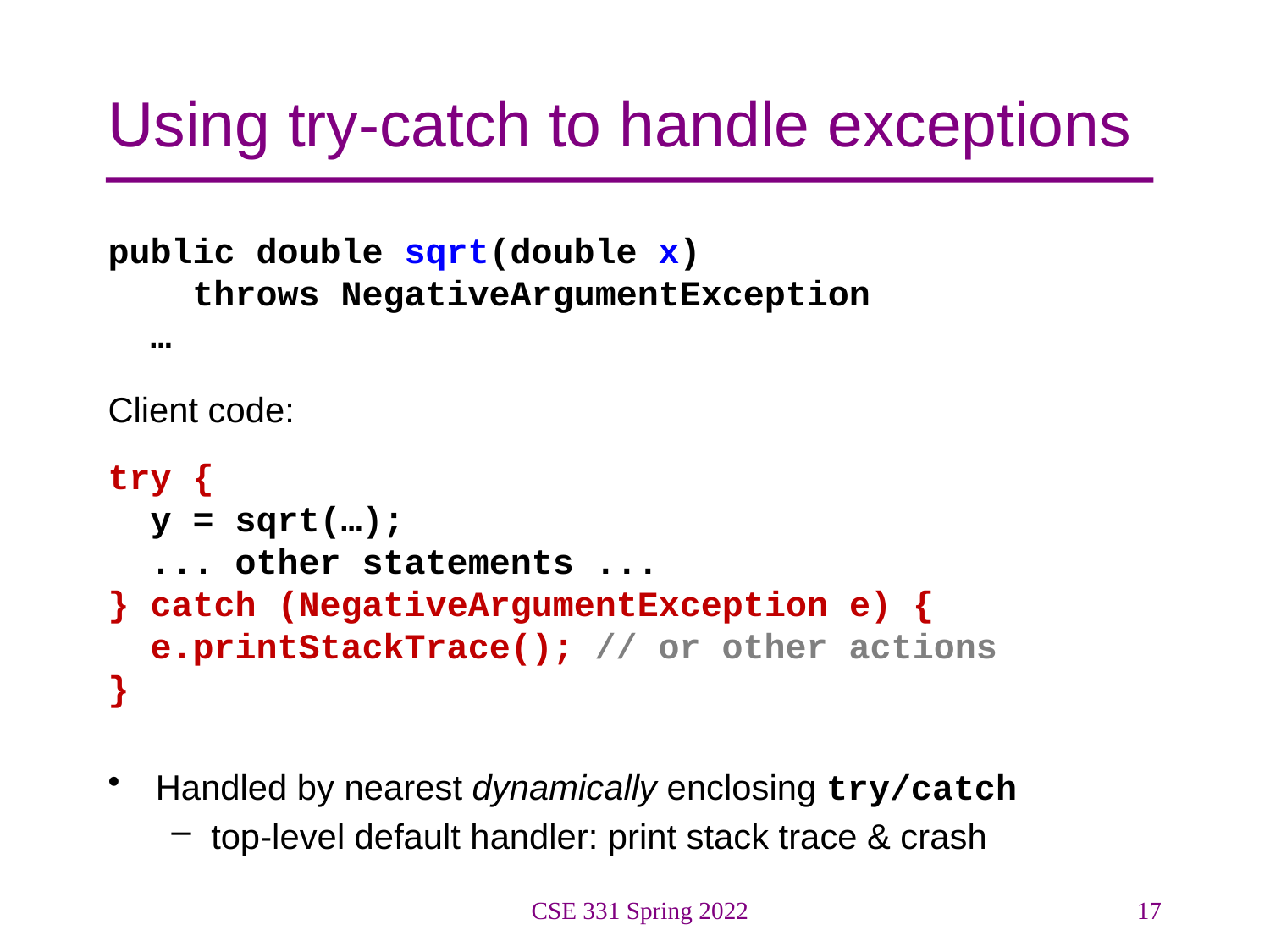

# Using try-catch to handle exceptions
public double sqrt(double x)
    throws NegativeArgumentException
  …

Client code:

try {
  y = sqrt(…);
  ... other statements ...
} catch (NegativeArgumentException e) {
  e.printStackTrace(); // or other actions
}

Handled by nearest dynamically enclosing try/catch
top-level default handler: print stack trace & crash
CSE 331 Spring 2022

17